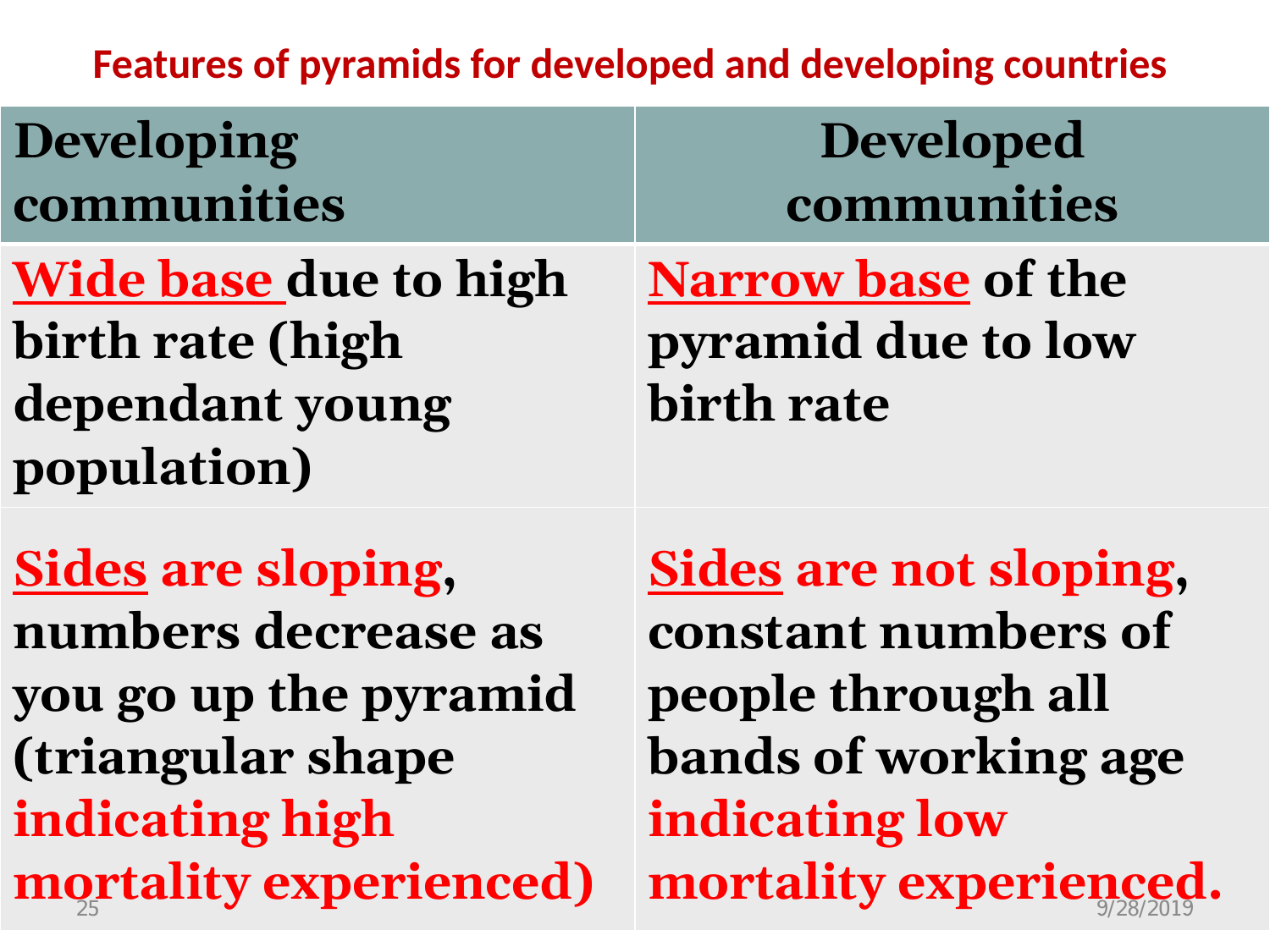

# Features of pyramids for developed and developing countries
| Developing communities | Developed communities |
| --- | --- |
| Wide base due to high birth rate (high dependant young population) | Narrow base of the pyramid due to low birth rate |
| Sides are sloping, numbers decrease as you go up the pyramid (triangular shape indicating high mortality experienced) | Sides are not sloping, constant numbers of people through all bands of working age indicating low mortality experienced. |
25
9/28/2019